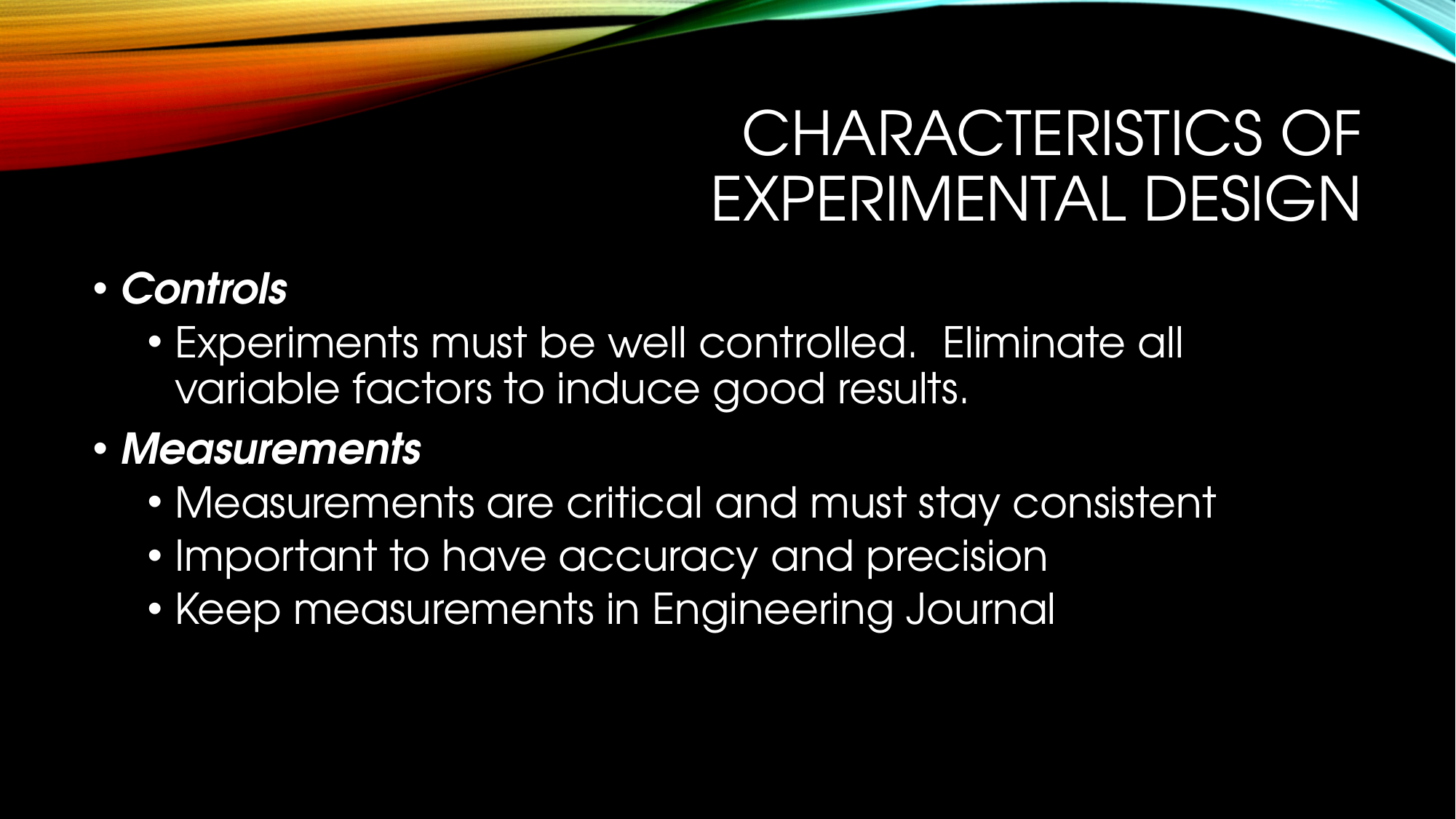

# Characteristics of Experimental Design
Controls
Experiments must be well controlled.  Eliminate all variable factors to induce good results.
Measurements
Measurements are critical and must stay consistent
Important to have accuracy and precision
Keep measurements in Engineering Journal